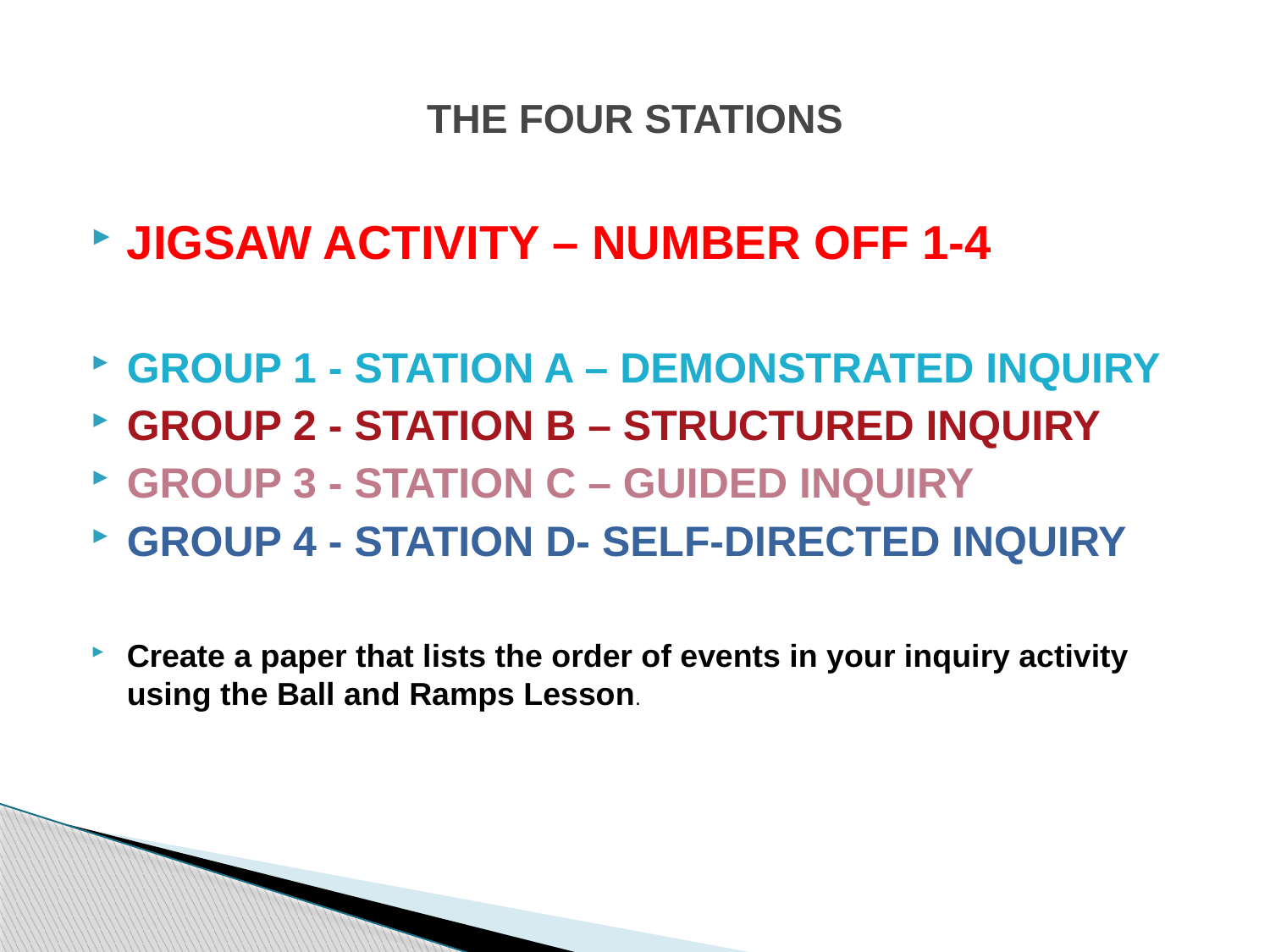

# THE FOUR STATIONS
JIGSAW ACTIVITY – NUMBER OFF 1-4

GROUP 1 - STATION A – DEMONSTRATED INQUIRY
GROUP 2 - STATION B – STRUCTURED INQUIRY
GROUP 3 - STATION C – GUIDED INQUIRY
GROUP 4 - STATION D- SELF-DIRECTED INQUIRY

Create a paper that lists the order of events in your inquiry activity using the Ball and Ramps Lesson.